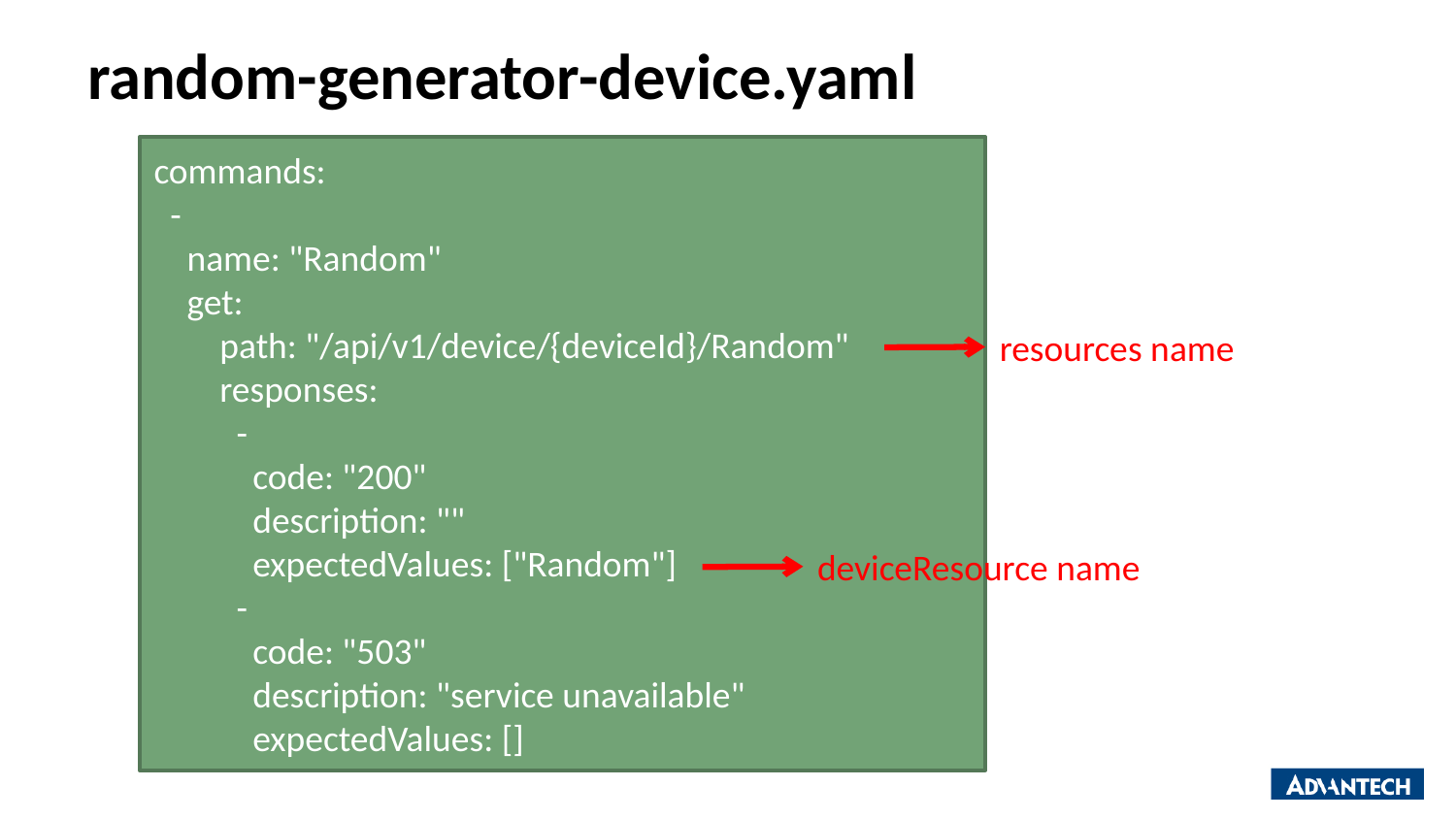

# random-generator-device.yaml
commands:
  -
    name: "Random"
    get:
        path: "/api/v1/device/{deviceId}/Random"
        responses:
          -
            code: "200"
            description: ""
            expectedValues: ["Random"]
          -
            code: "503"
            description: "service unavailable"
            expectedValues: []

resources name
deviceResource name